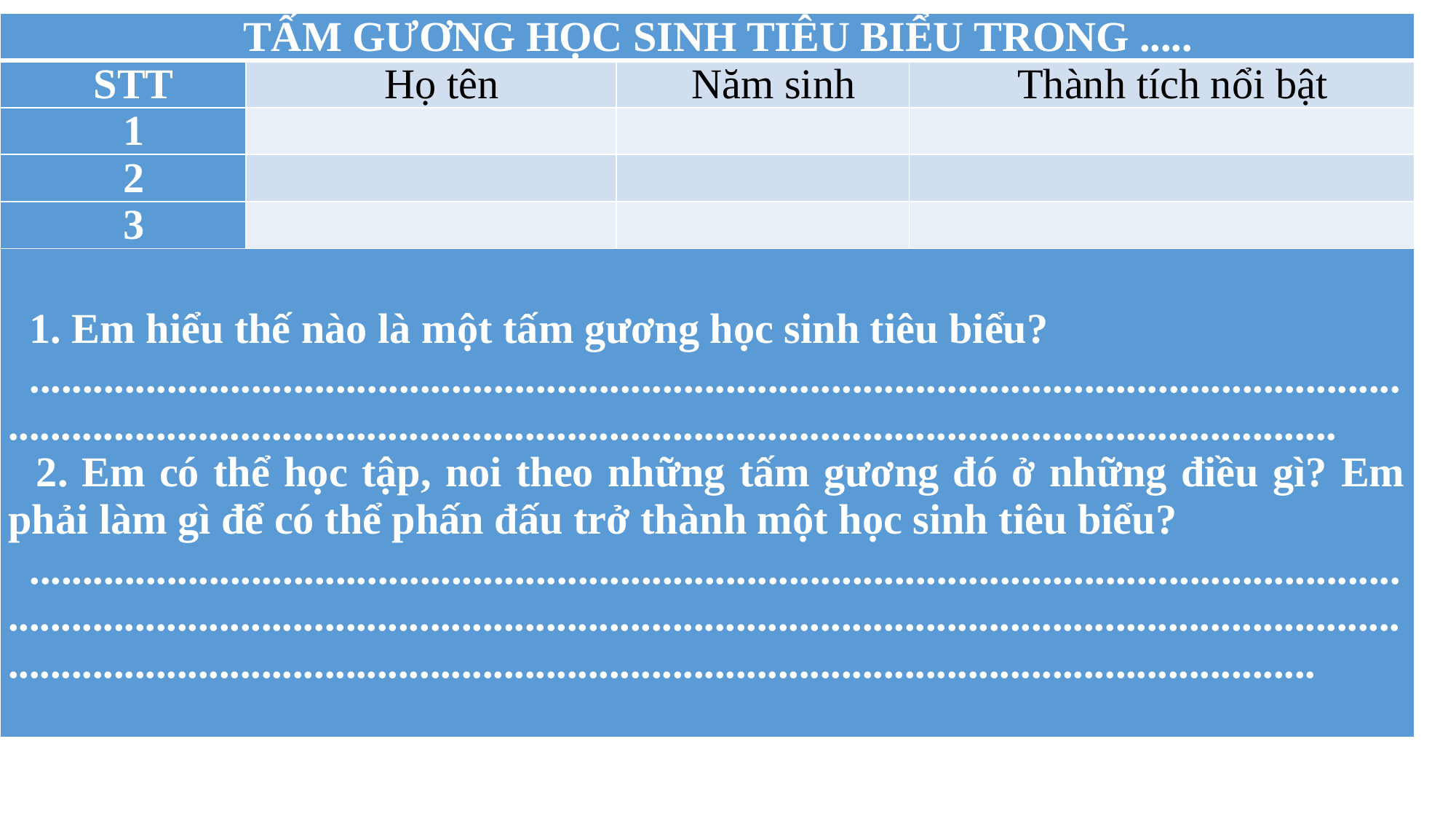

| TẤM GƯƠNG HỌC SINH TIÊU BIỂU TRONG ..... |  |  |  |
| --- | --- | --- | --- |
| STT | Họ tên | Năm sinh | Thành tích nổi bật |
| 1 |  |  |  |
| 2 |  |  |  |
| 3 |  |  |  |
| 1. Em hiểu thế nào là một tấm gương học sinh tiêu biểu? ................................................................................................................................................................................................................................................................ 2. Em có thể học tập, noi theo những tấm gương đó ở những điều gì? Em phải làm gì để có thể phấn đấu trở thành một học sinh tiêu biểu? .................................................................................................................................................................................................................................................................................................................................................................................................. |  |  |  |